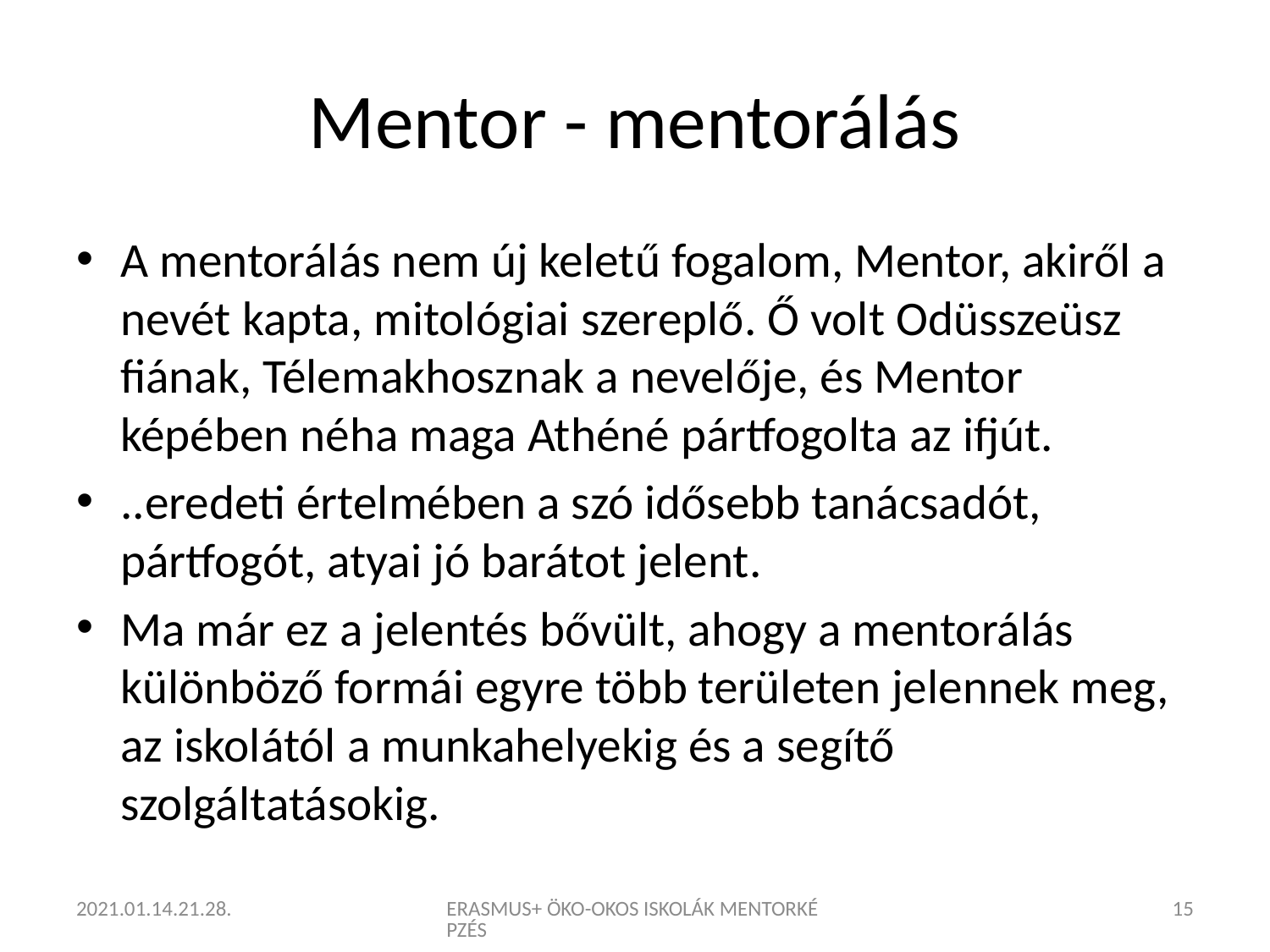

# Mentor - mentorálás
A mentorálás nem új keletű fogalom, Mentor, akiről a nevét kapta, mitológiai szereplő. Ő volt Odüsszeüsz fiának, Télemakhosznak a nevelője, és Mentor képében néha maga Athéné pártfogolta az ifjút.
..eredeti értelmében a szó idősebb tanácsadót, pártfogót, atyai jó barátot jelent.
Ma már ez a jelentés bővült, ahogy a mentorálás különböző formái egyre több területen jelennek meg, az iskolától a munkahelyekig és a segítő szolgáltatásokig.

2021.01.14.21.28.
ERASMUS+ ÖKO-OKOS ISKOLÁK MENTORKÉPZÉS
15